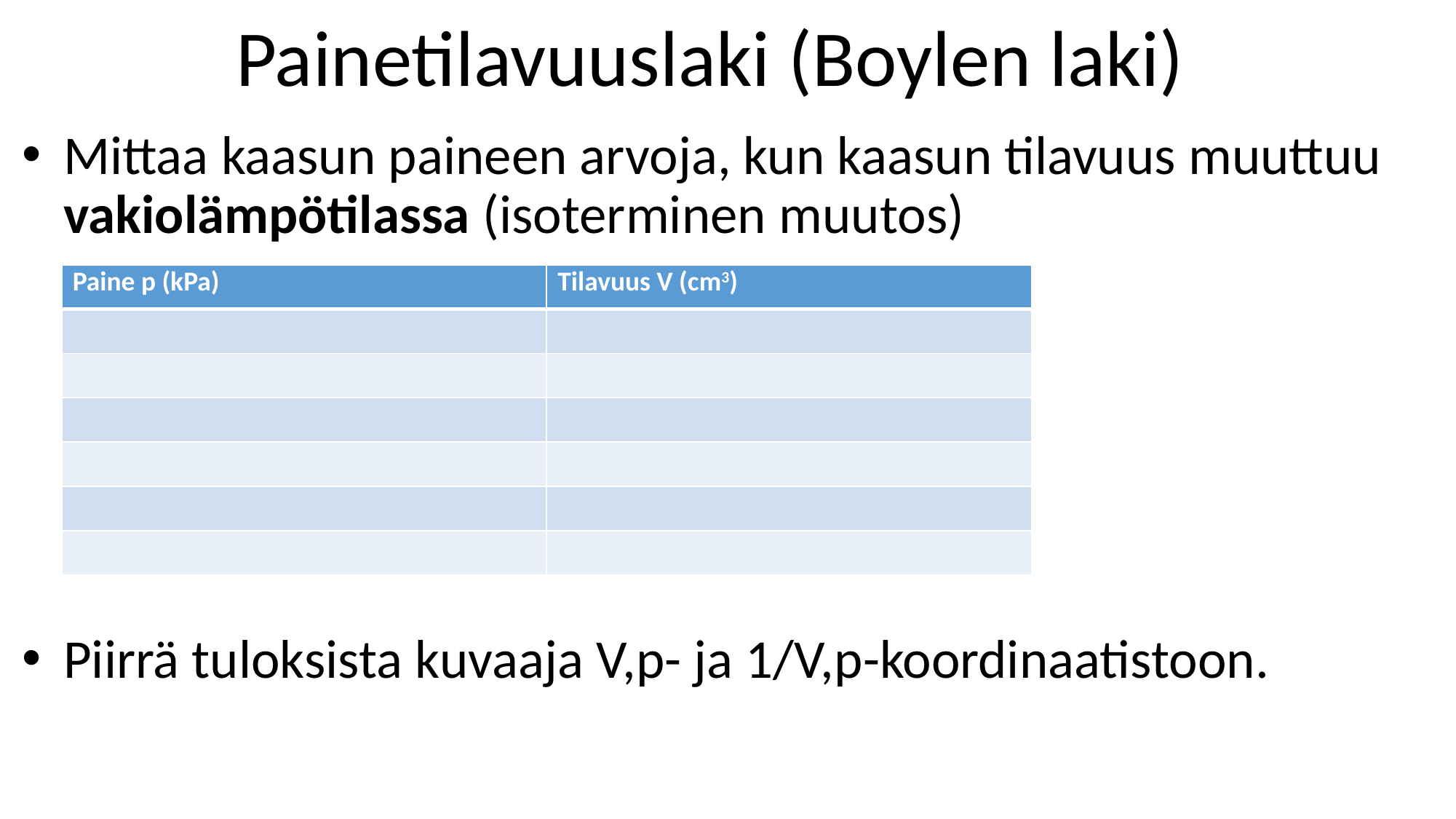

# Painetilavuuslaki (Boylen laki)
Mittaa kaasun paineen arvoja, kun kaasun tilavuus muuttuu vakiolämpötilassa (isoterminen muutos)

Piirrä tuloksista kuvaaja V,p- ja 1/V,p-koordinaatistoon.
| Paine p (kPa) | Tilavuus V (cm3) |
| --- | --- |
|  |  |
|  |  |
|  |  |
|  |  |
|  |  |
|  |  |